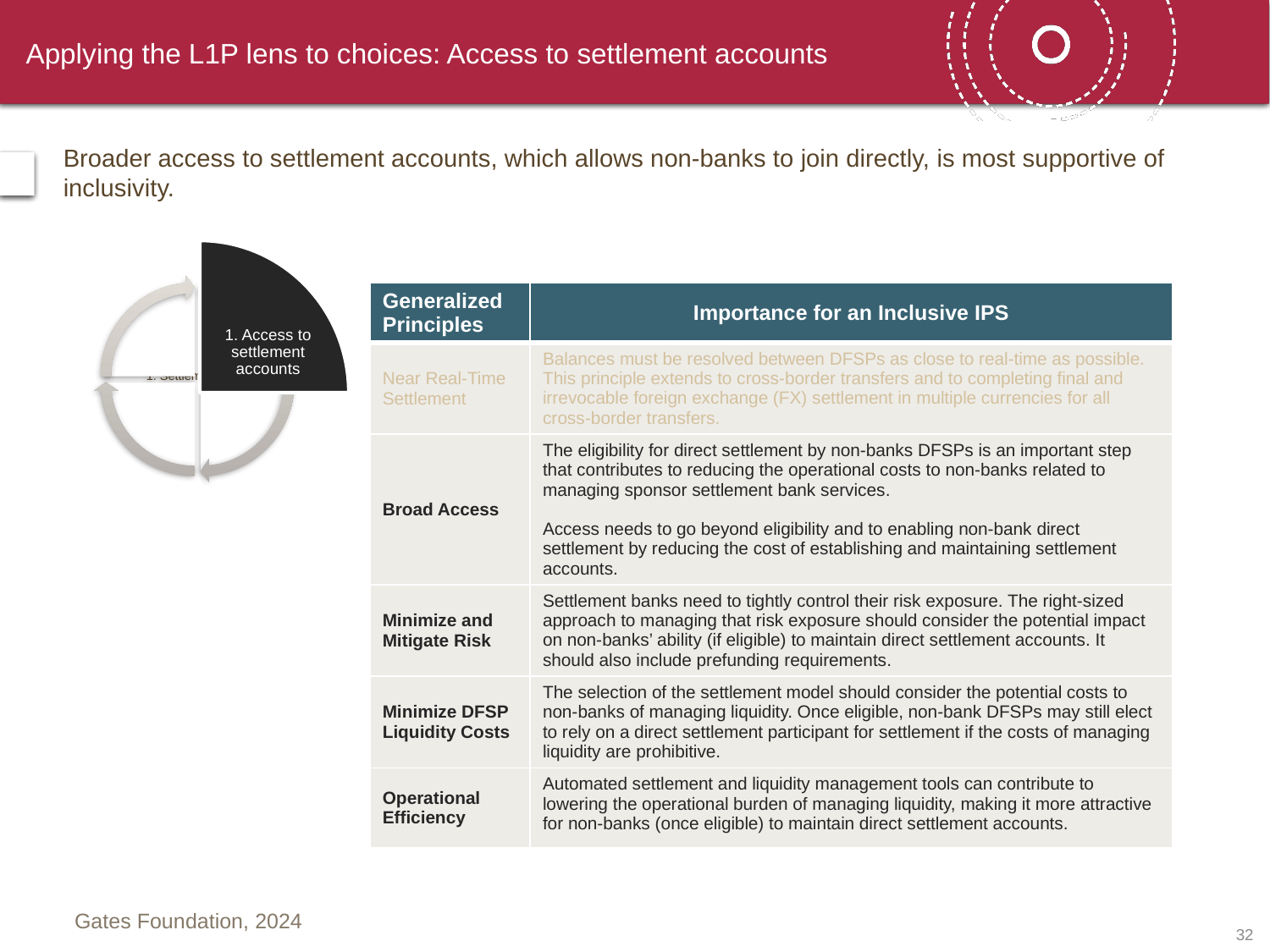

# Applying the L1P lens to choices: Access to settlement accounts
Broader access to settlement accounts, which allows non-banks to join directly, is most supportive of inclusivity.

1. Access to settlement accounts
1. Settlement Model

| Generalized Principles | Importance for an Inclusive IPS |
| --- | --- |
| Near Real-Time Settlement | Balances must be resolved between DFSPs as close to real-time as possible. This principle extends to cross-border transfers and to completing final and irrevocable foreign exchange (FX) settlement in multiple currencies for all cross-border transfers. |
| Broad Access | The eligibility for direct settlement by non-banks DFSPs is an important step that contributes to reducing the operational costs to non-banks related to managing sponsor settlement bank services. Access needs to go beyond eligibility and to enabling non-bank direct settlement by reducing the cost of establishing and maintaining settlement accounts. |
| Minimize and Mitigate Risk | Settlement banks need to tightly control their risk exposure. The right-sized approach to managing that risk exposure should consider the potential impact on non-banks’ ability (if eligible) to maintain direct settlement accounts. It should also include prefunding requirements. |
| Minimize DFSP Liquidity Costs | The selection of the settlement model should consider the potential costs to non-banks of managing liquidity. Once eligible, non-bank DFSPs may still elect to rely on a direct settlement participant for settlement if the costs of managing liquidity are prohibitive. |
| Operational Efficiency | Automated settlement and liquidity management tools can contribute to lowering the operational burden of managing liquidity, making it more attractive for non-banks (once eligible) to maintain direct settlement accounts. |
32
Gates Foundation, 2024